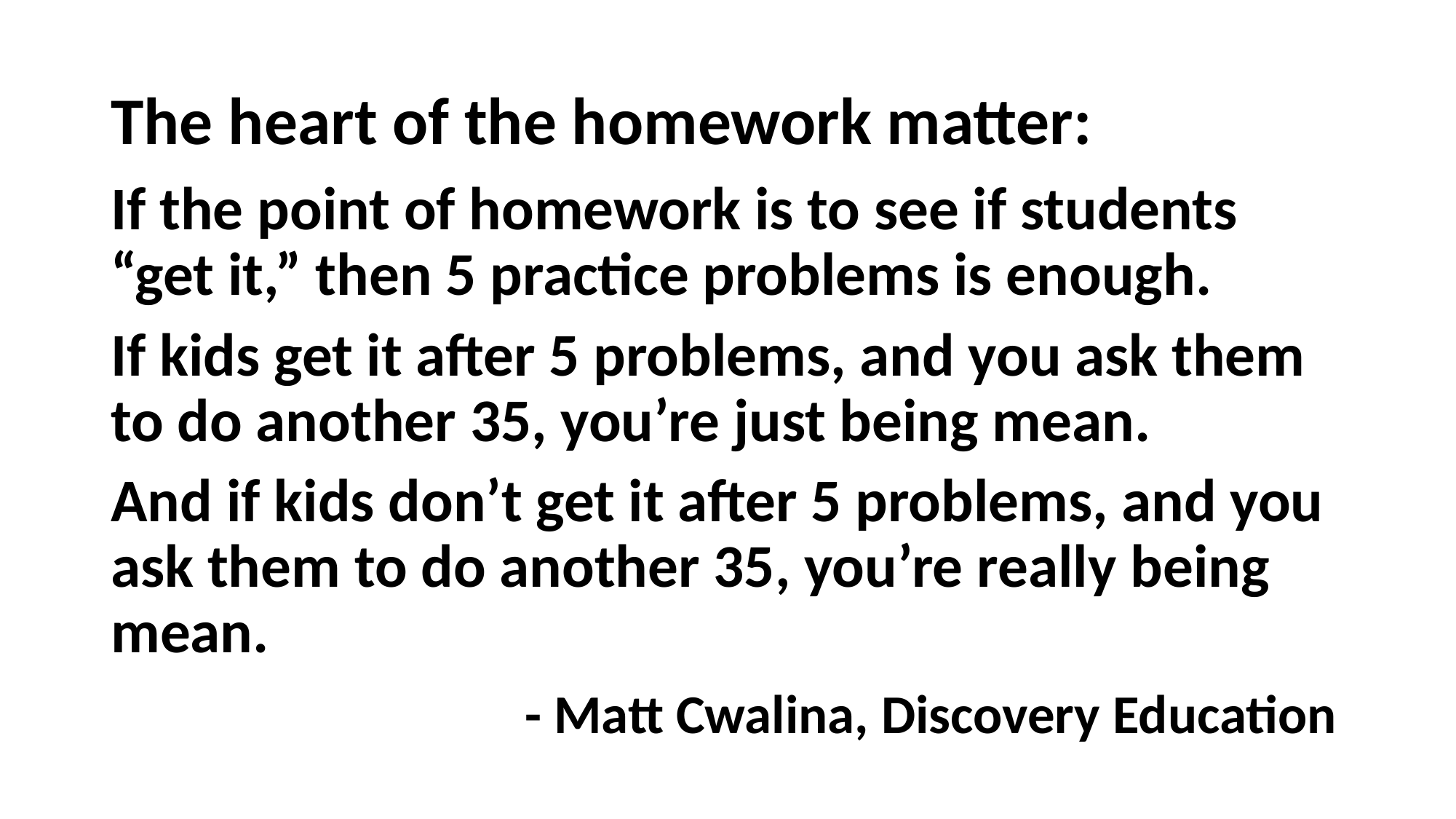

# The heart of the homework matter:
If the point of homework is to see if students “get it,” then 5 practice problems is enough.
If kids get it after 5 problems, and you ask them to do another 35, you’re just being mean.
And if kids don’t get it after 5 problems, and you ask them to do another 35, you’re really being mean.
			       - Matt Cwalina, Discovery Education